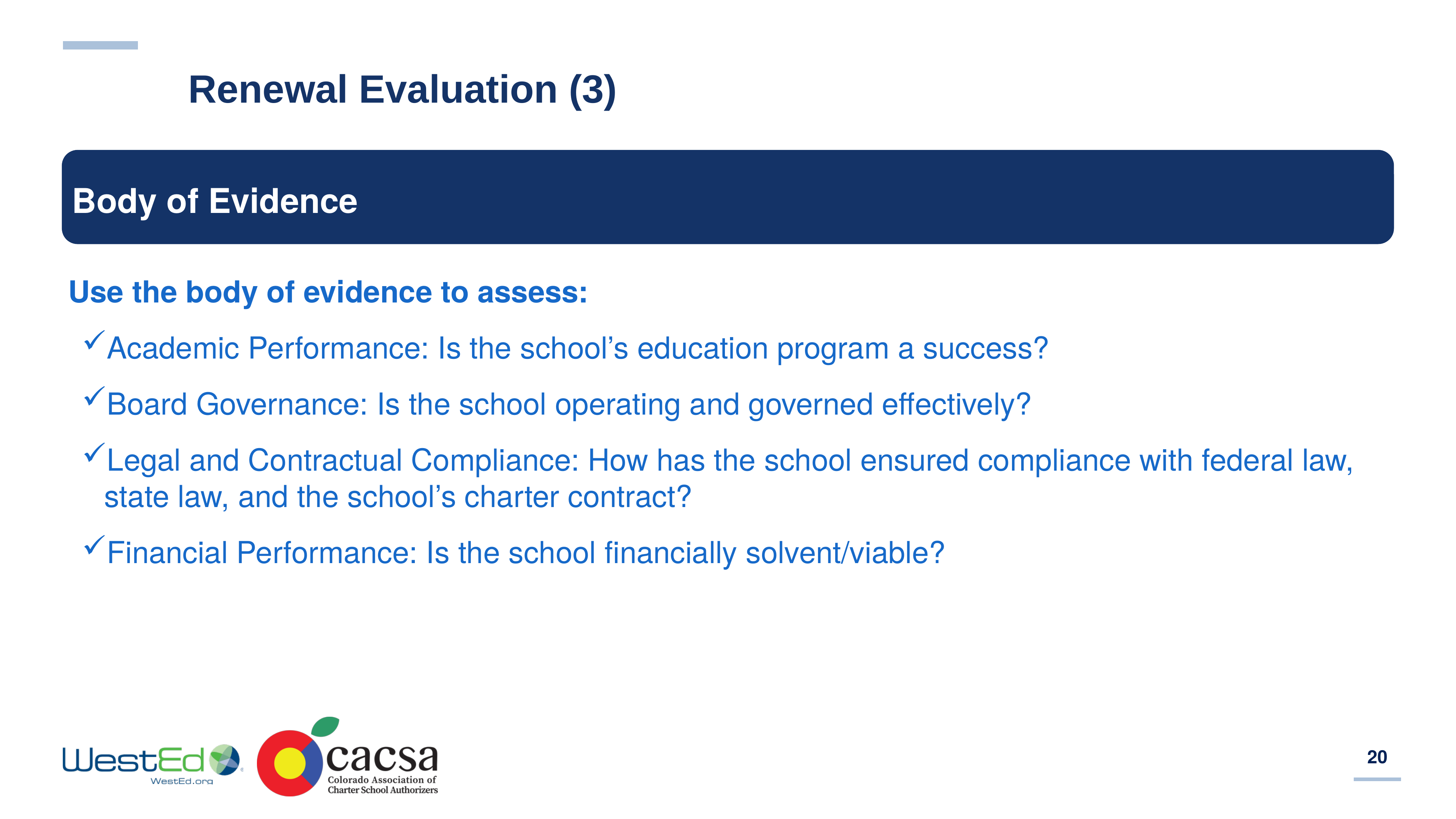

# Renewal Evaluation (3)
Body of Evidence
Use the body of evidence to assess:
Academic Performance: Is the school’s education program a success?
Board Governance: Is the school operating and governed effectively?
Legal and Contractual Compliance: How has the school ensured compliance with federal law, state law, and the school’s charter contract?
Financial Performance: Is the school financially solvent/viable?